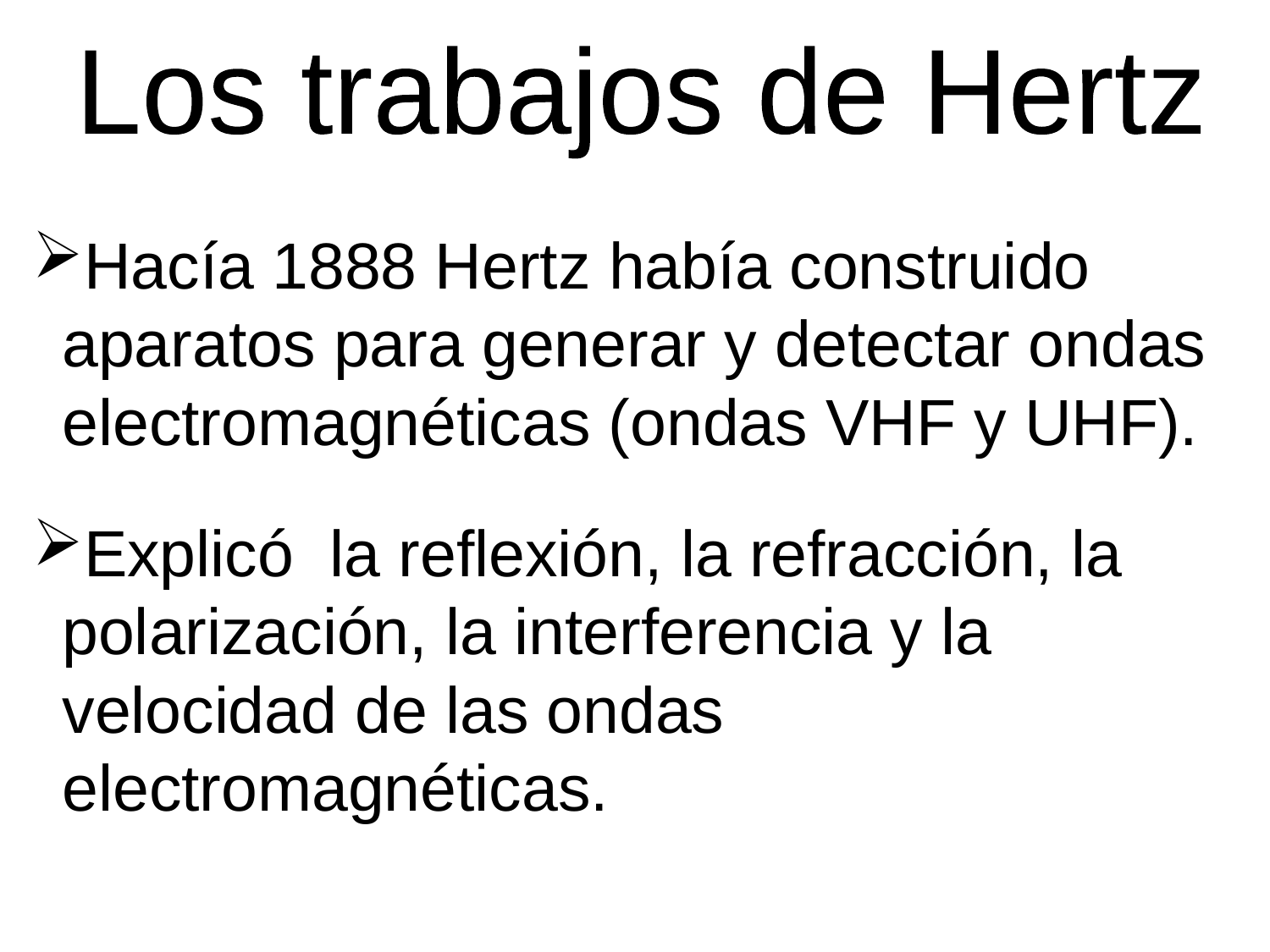

Los trabajos de Hertz
Hacía 1888 Hertz había construido aparatos para generar y detectar ondas electromagnéticas (ondas VHF y UHF).
Explicó  la reflexión, la refracción, la polarización, la interferencia y la velocidad de las ondas electromagnéticas.